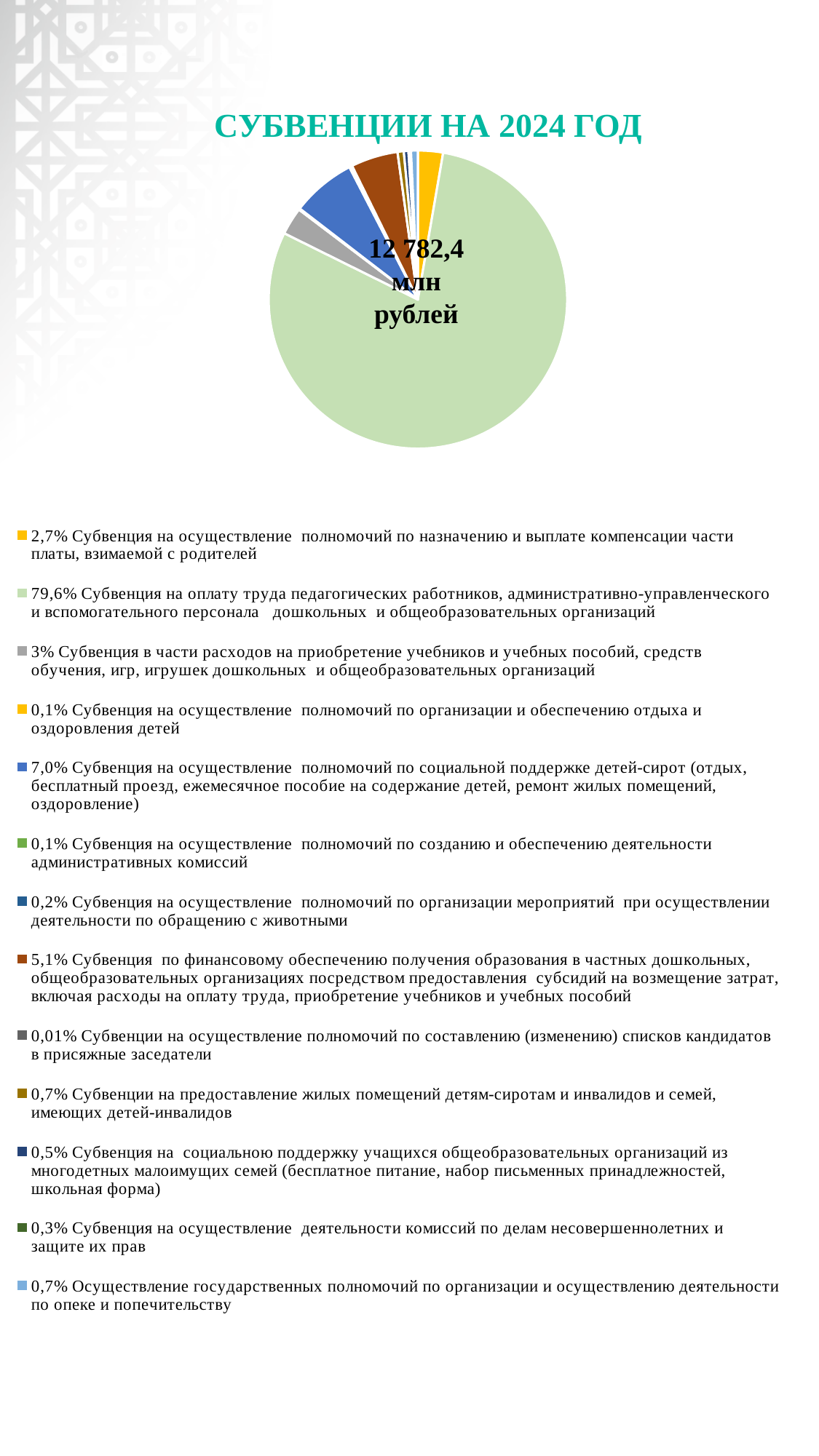

# СУБВЕНЦИИ НА 2024 ГОД

### Chart

| Category | Столбец1 |
|---|---|
| 2,7% Субвенция на осуществление  полномочий по назначению и выплате компенсации части платы, взимаемой с родителей  | 347.0 |
| 79,6% Субвенция на оплату труда педагогических работников, административно-управленческого и вспомогательного персонала   дошкольных  и общеобразовательных организаций | 10178.0 |
| 3% Субвенция в части расходов на приобретение учебников и учебных пособий, средств обучения, игр, игрушек дошкольных  и общеобразовательных организаций | 380.3 |
| 0,1% Субвенция на осуществление  полномочий по организации и обеспечению отдыха и оздоровления детей | 18.4 |
| 7,0% Субвенция на осуществление  полномочий по социальной поддержке детей-сирот (отдых, бесплатный проезд, ежемесячное пособие на содержание детей, ремонт жилых помещений, оздоровление) | 888.6 |
| 0,1% Субвенция на осуществление  полномочий по созданию и обеспечению деятельности административных комиссий | 16.8 |
| 0,2% Субвенция на осуществление  полномочий по организации мероприятий  при осуществлении деятельности по обращению с животными  | 23.8 |
| 5,1% Субвенция  по финансовому обеспечению получения образования в частных дошкольных, общеобразовательных организациях посредством предоставления  субсидий на возмещение затрат, включая расходы на оплату труда, приобретение учебников и учебных пособий | 650.1 |
| 0,01% Субвенции на осуществление полномочий по составлению (изменению) списков кандидатов в присяжные заседатели  | 0.5 |
| 0,7% Субвенции на предоставление жилых помещений детям-сиротам и инвалидов и семей, имеющих детей-инвалидов | 85.5 |
| 0,5% Субвенция на  социальною поддержку учащихся общеобразовательных организаций из многодетных малоимущих семей (бесплатное питание, набор письменных принадлежностей, школьная форма) | 63.7 |
| 0,3% Субвенция на осуществление  деятельности комиссий по делам несовершеннолетних и защите их прав | 34.1 |
| 0,7% Осуществление государственных полномочий по организации и осуществлению деятельности по опеке и попечительству
 | 95.6 |
12 782,4
млн рублей